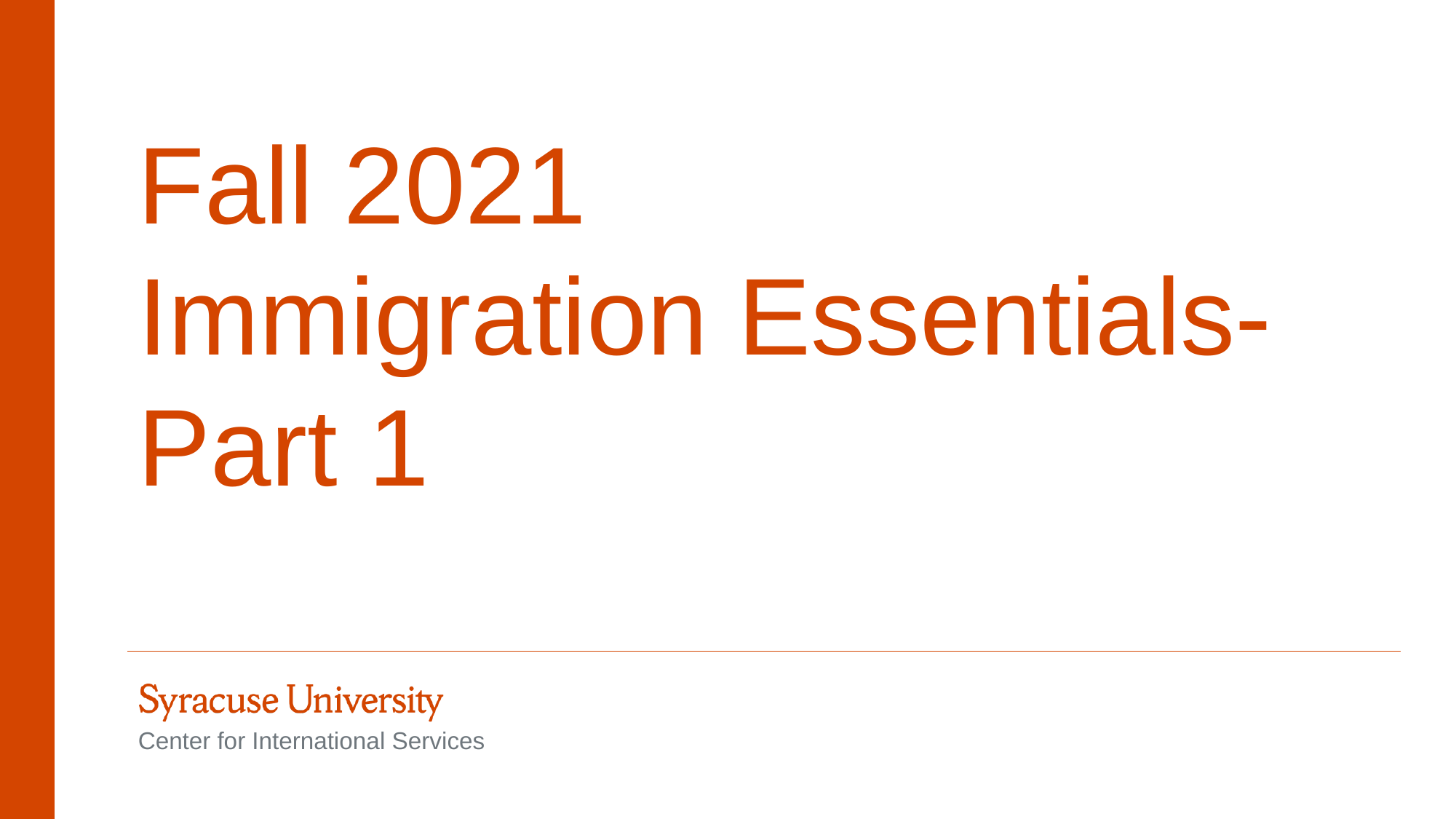

# Fall 2021 Immigration Essentials- Part 1
Center for International Services